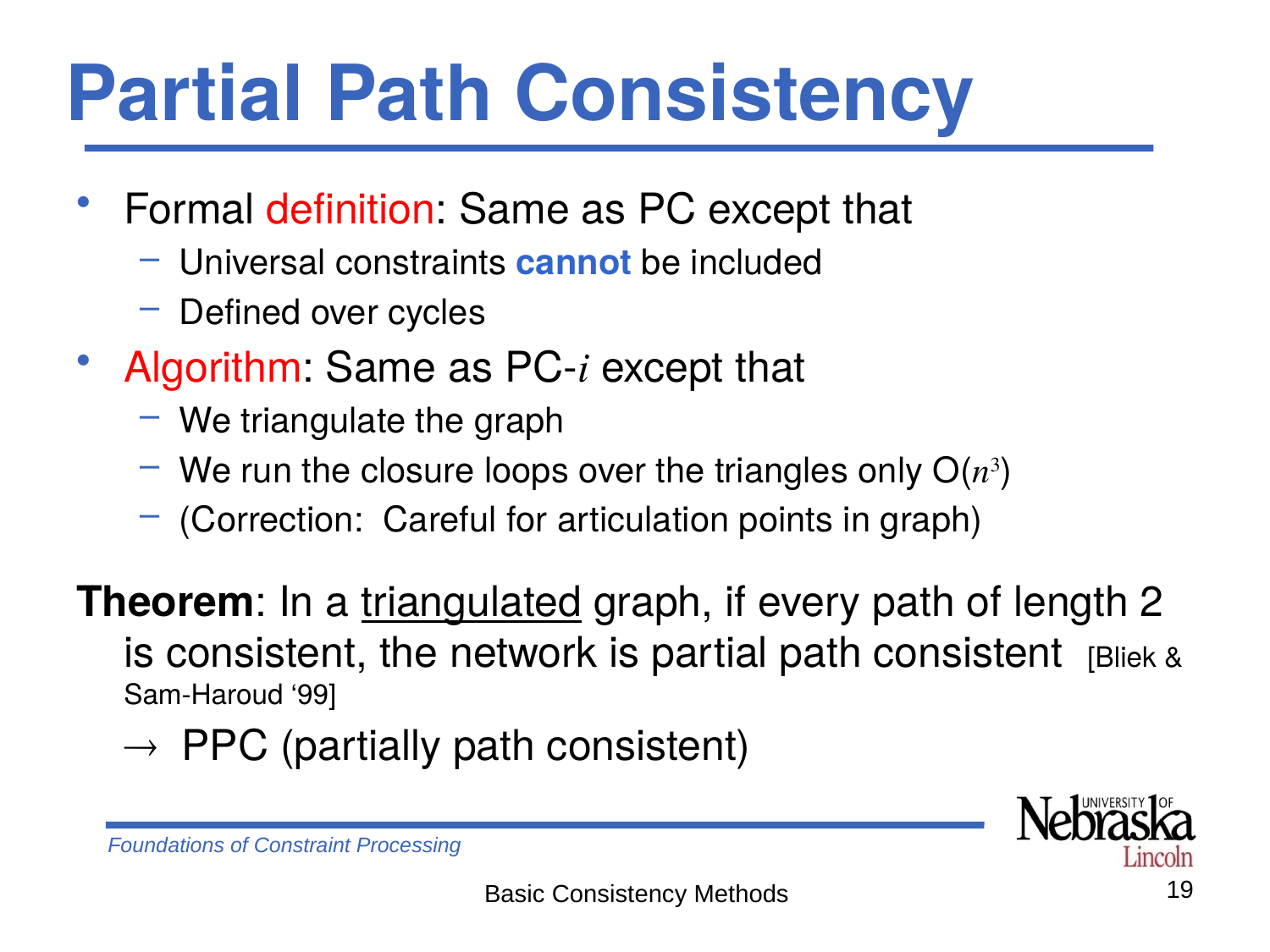

# Partial Path Consistency
Formal definition: Same as PC except that
Universal constraints cannot be included
Defined over cycles
Algorithm: Same as PC-i except that
We triangulate the graph
We run the closure loops over the triangles only O(n3)
(Correction:  Careful for articulation points in graph)

Theorem: In a triangulated graph, if every path of length 2 is consistent, the network is partial path consistent  [Bliek & Sam-Haroud ‘99]
	→  PPC (partially path consistent)

19